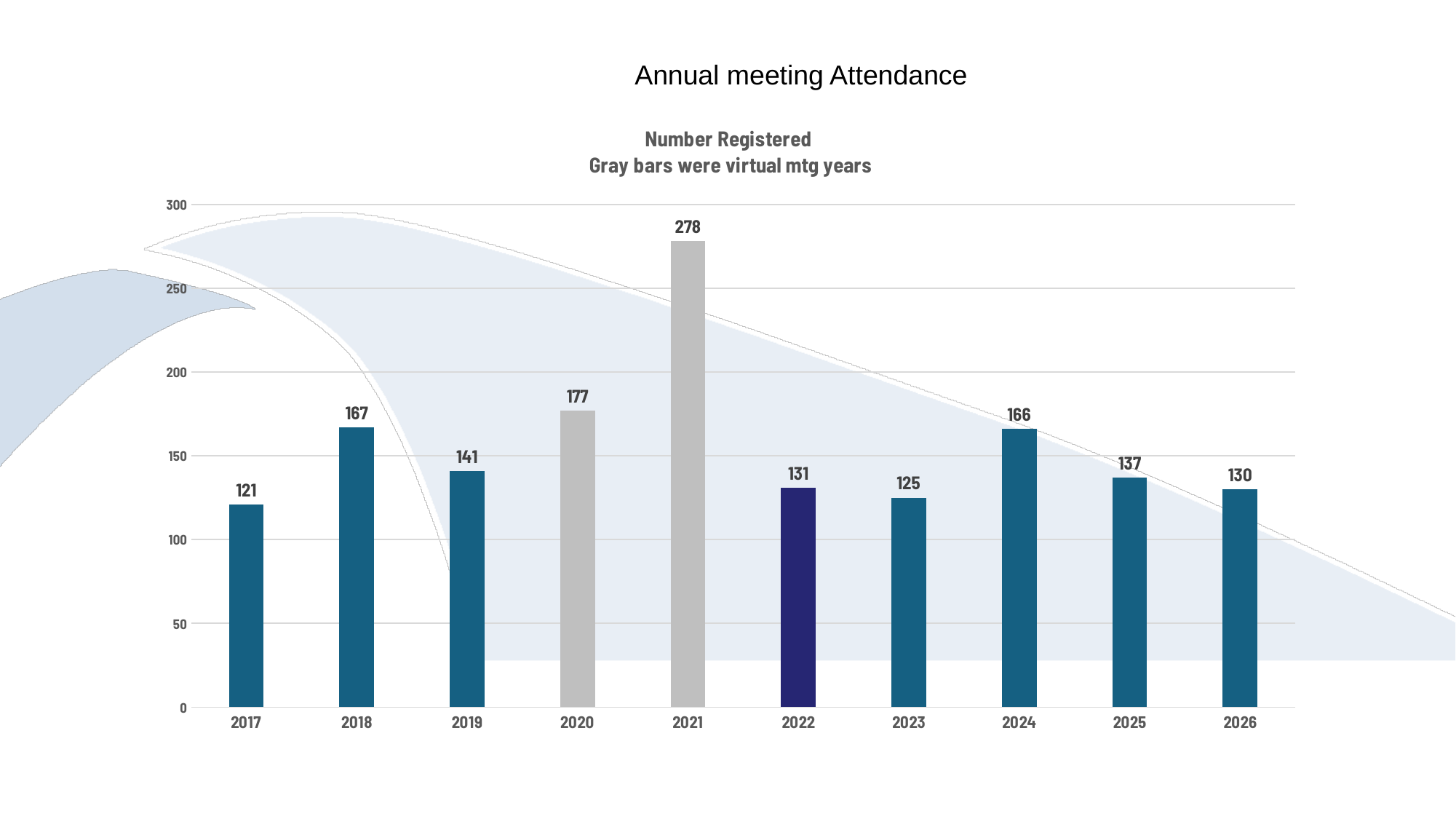

Annual meeting Attendance

### Chart: Number Registered
Gray bars were virtual mtg years

| Category | Registered |
|---|---|
| 2017 | 121.0 |
| 2018 | 167.0 |
| 2019 | 141.0 |
| 2020 | 177.0 |
| 2021 | 278.0 |
| 2022 | 131.0 |
| 2023 | 125.0 |
| 2024 | 166.0 |
| 2025 | 137.0 |
| 2026 | 130.0 |